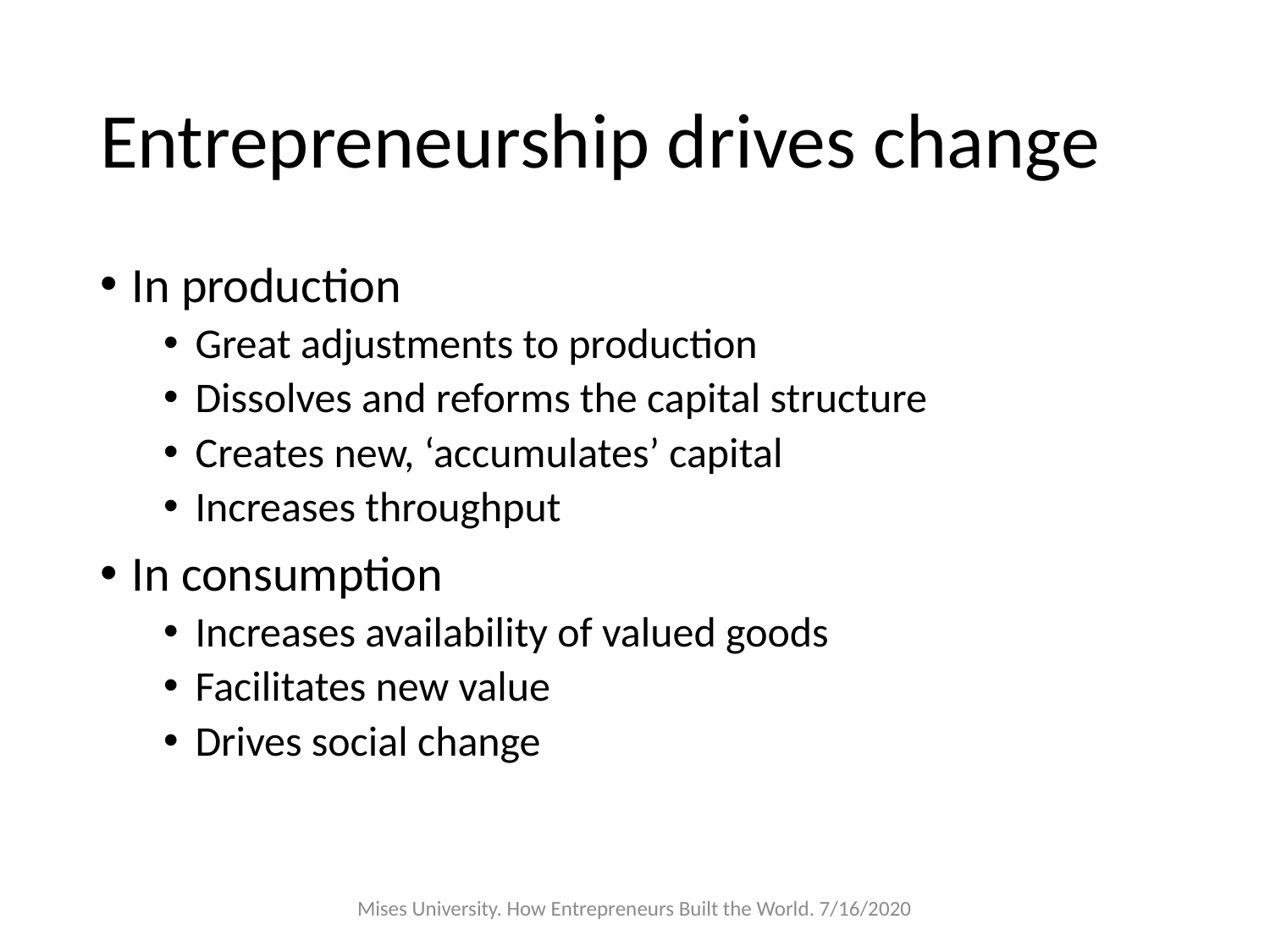

# Entrepreneurship drives change
In production
Great adjustments to production
Dissolves and reforms the capital structure
Creates new, ‘accumulates’ capital
Increases throughput
In consumption
Increases availability of valued goods
Facilitates new value
Drives social change

Mises University. How Entrepreneurs Built the World. 7/16/2020